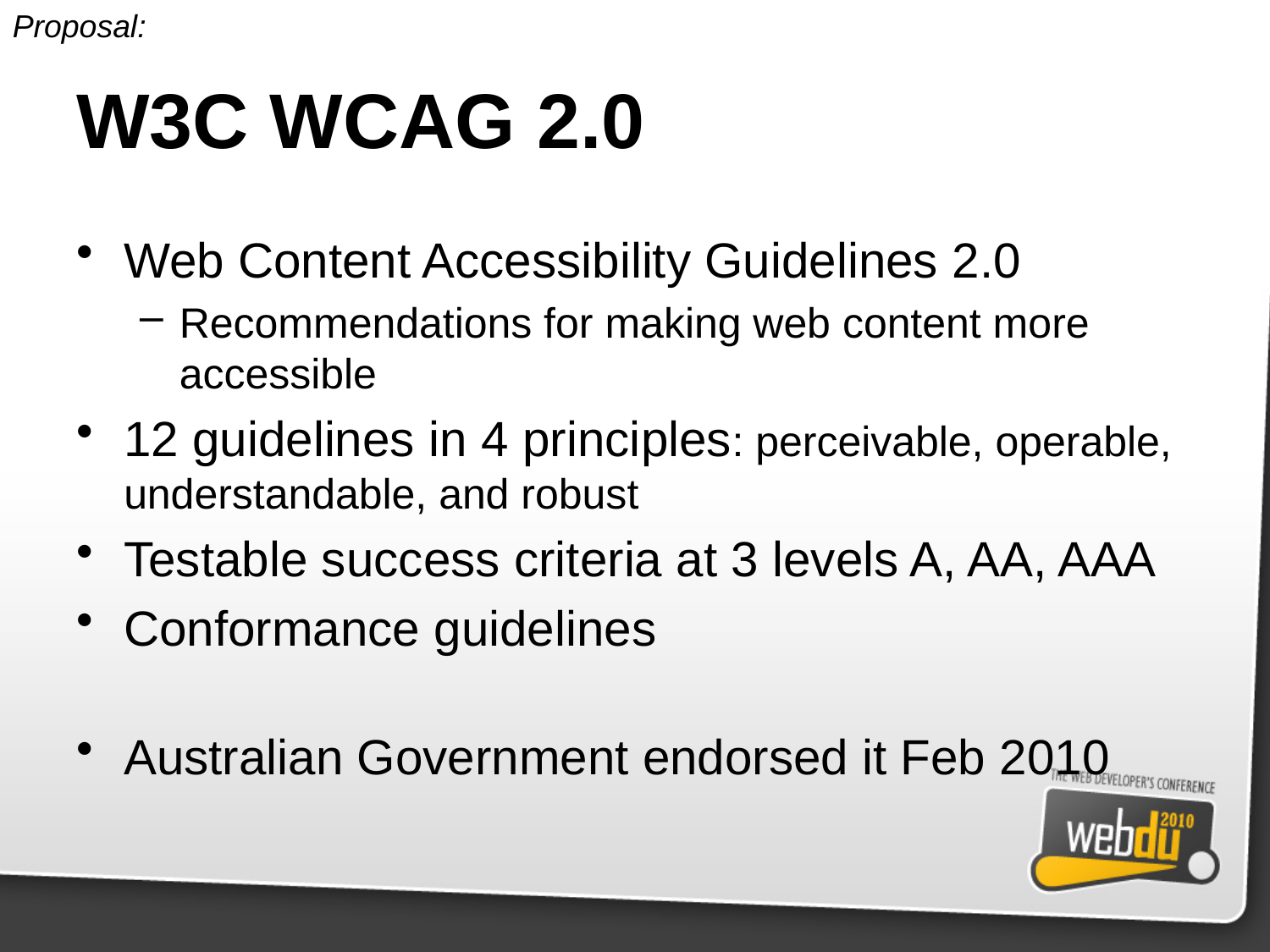

Proposal:
# W3C WCAG 2.0
Web Content Accessibility Guidelines 2.0
Recommendations for making web content more accessible
12 guidelines in 4 principles: perceivable, operable, understandable, and robust
Testable success criteria at 3 levels A, AA, AAA
Conformance guidelines

Australian Government endorsed it Feb 2010